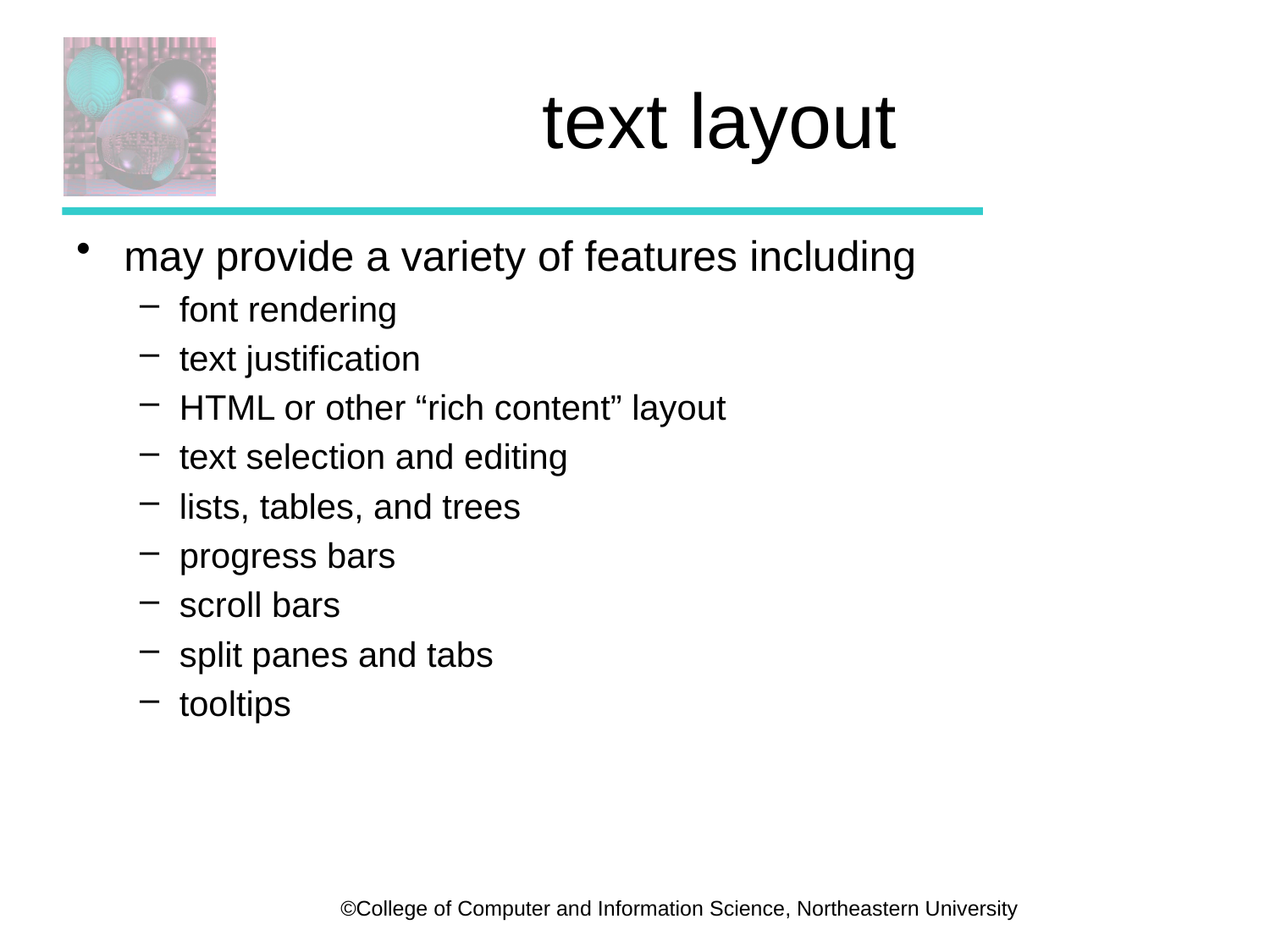

# text layout
may provide a variety of features including
font rendering
text justification
HTML or other “rich content” layout
text selection and editing
lists, tables, and trees
progress bars
scroll bars
split panes and tabs
tooltips